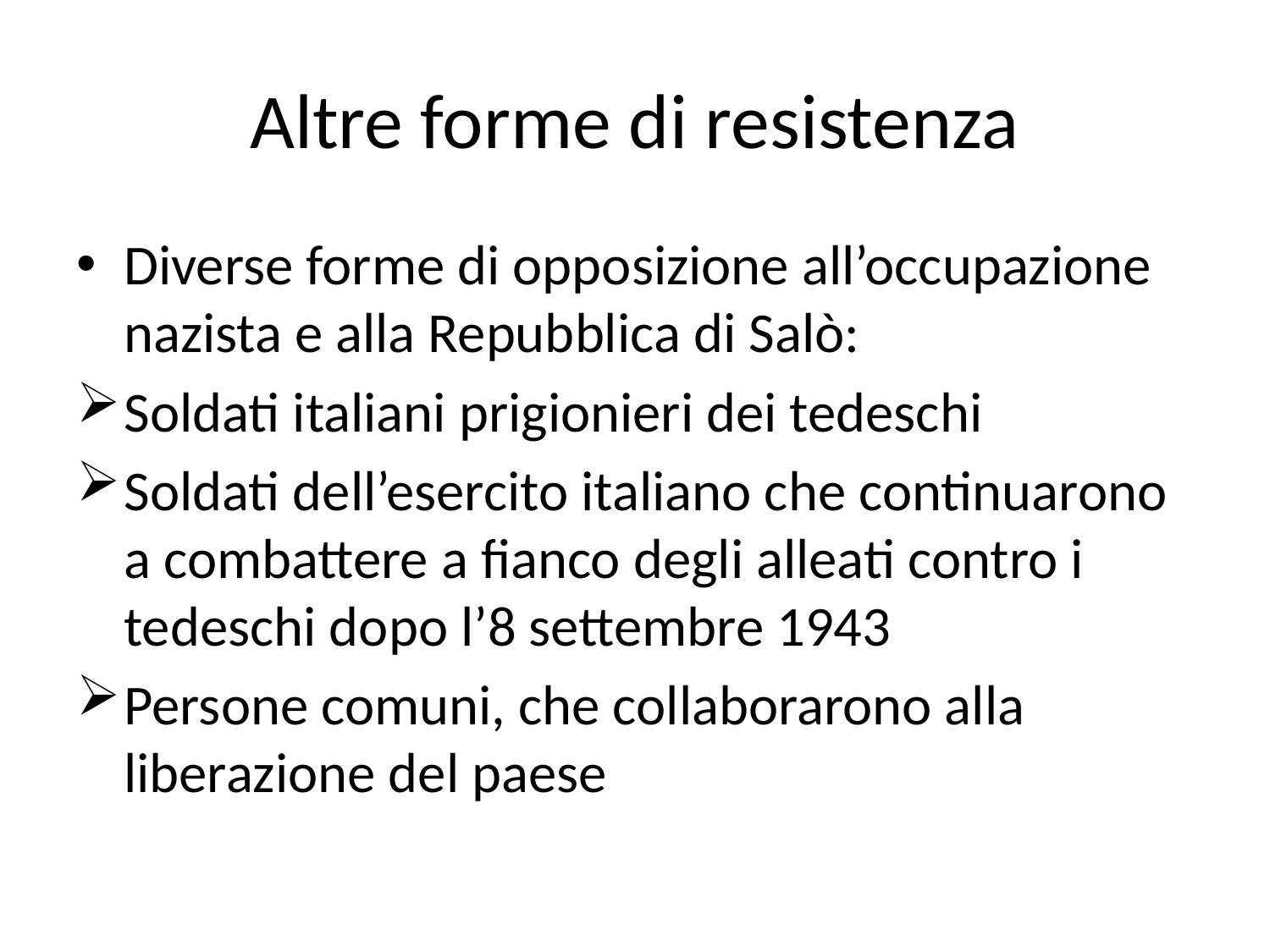

# Altre forme di resistenza
Diverse forme di opposizione all’occupazione nazista e alla Repubblica di Salò:
Soldati italiani prigionieri dei tedeschi
Soldati dell’esercito italiano che continuarono a combattere a fianco degli alleati contro i tedeschi dopo l’8 settembre 1943
Persone comuni, che collaborarono alla liberazione del paese